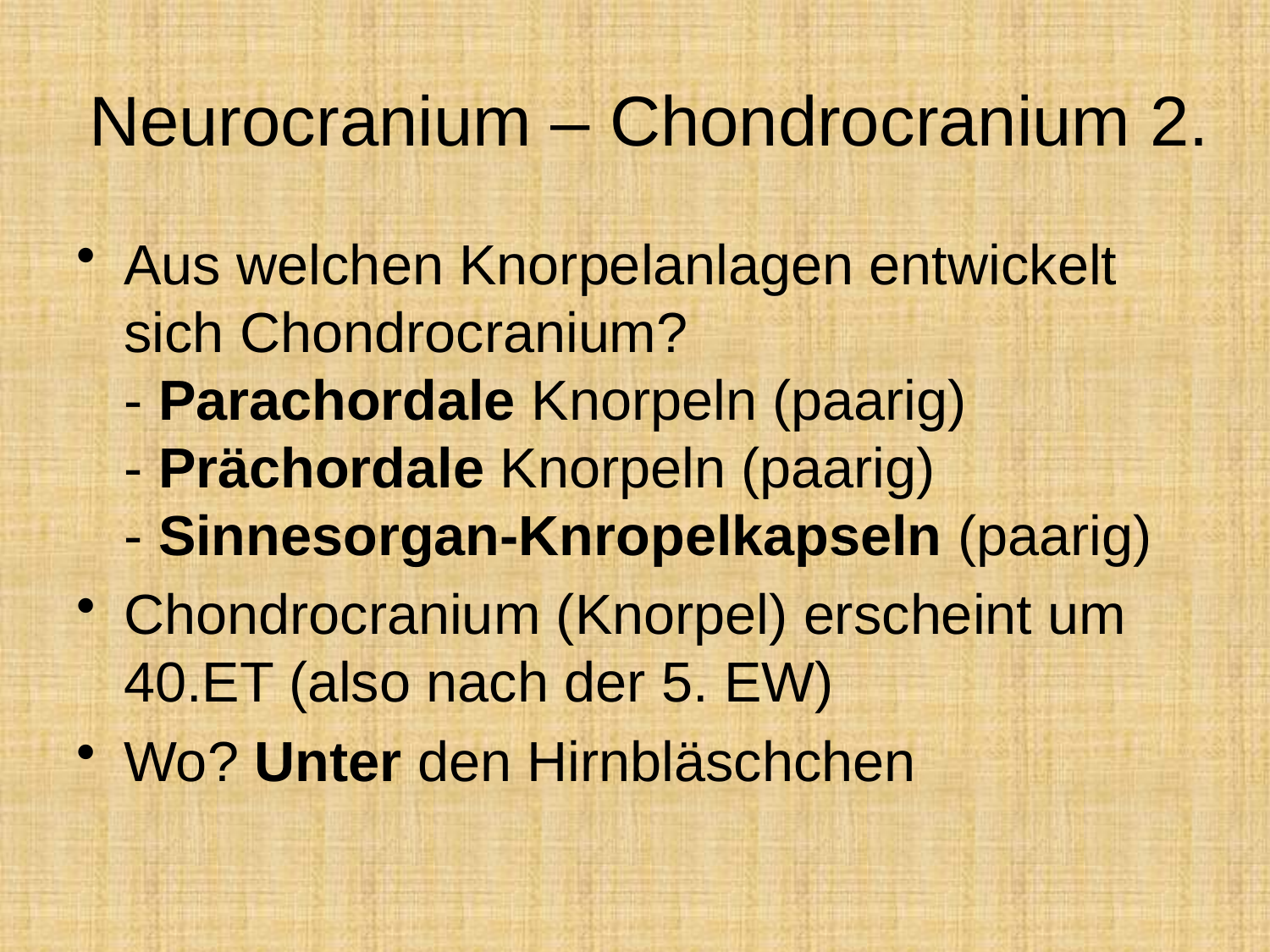

# Neurocranium – Chondrocranium 2.
Aus welchen Knorpelanlagen entwickelt sich Chondrocranium?
- Parachordale Knorpeln (paarig)
- Prächordale Knorpeln (paarig)
- Sinnesorgan-Knropelkapseln (paarig)
Chondrocranium (Knorpel) erscheint um 40.ET (also nach der 5. EW)
Wo? Unter den Hirnbläschchen